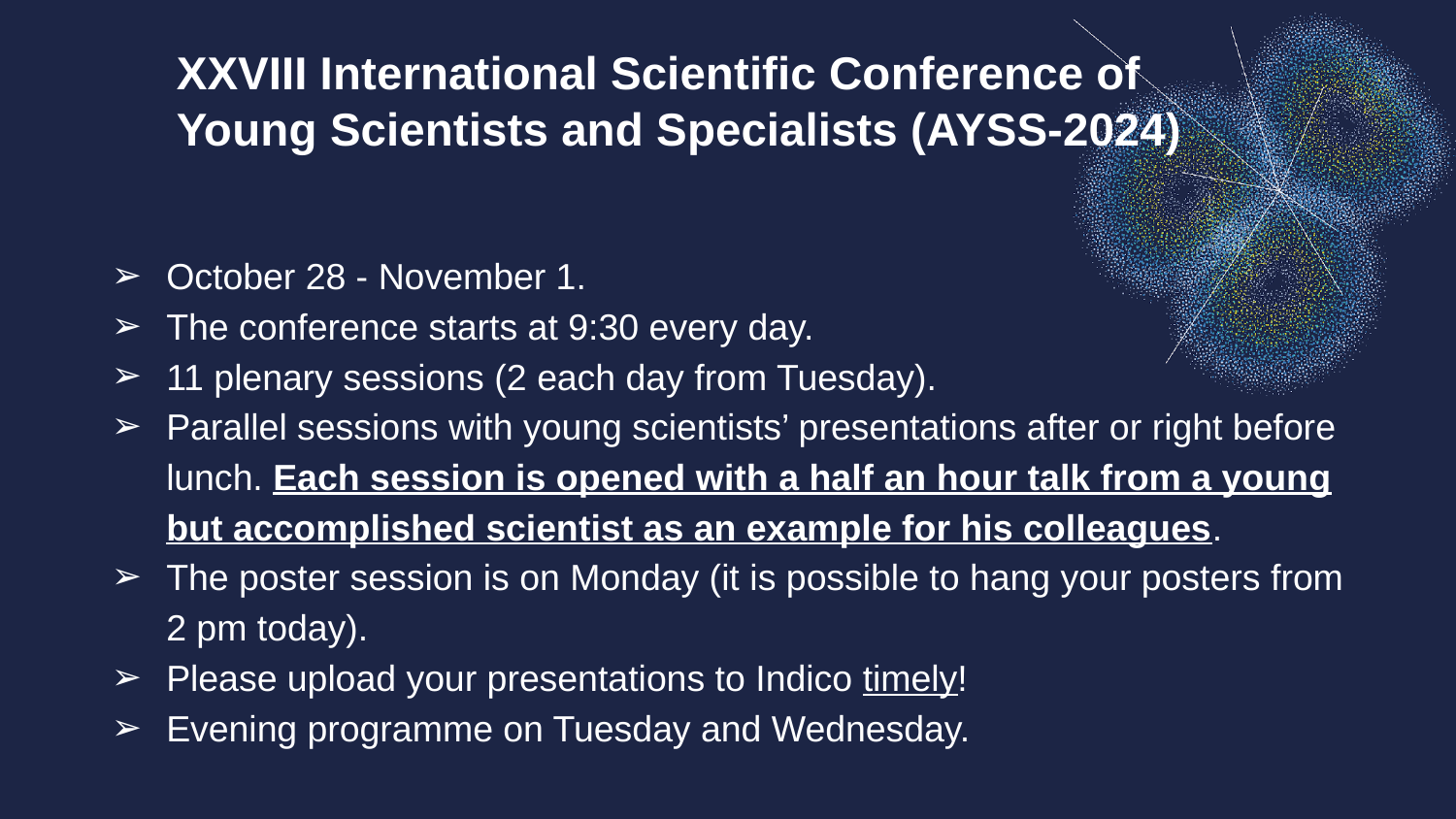

XXVIII International Scientific Conference of Young Scientists and Specialists (AYSS-2024)
October 28 - November 1.
The conference starts at 9:30 every day.
11 plenary sessions (2 each day from Tuesday).
Parallel sessions with young scientists’ presentations after or right before lunch. Each session is opened with a half an hour talk from a young but accomplished scientist as an example for his colleagues.
The poster session is on Monday (it is possible to hang your posters from 2 pm today).
Please upload your presentations to Indico timely!
Evening programme on Tuesday and Wednesday.